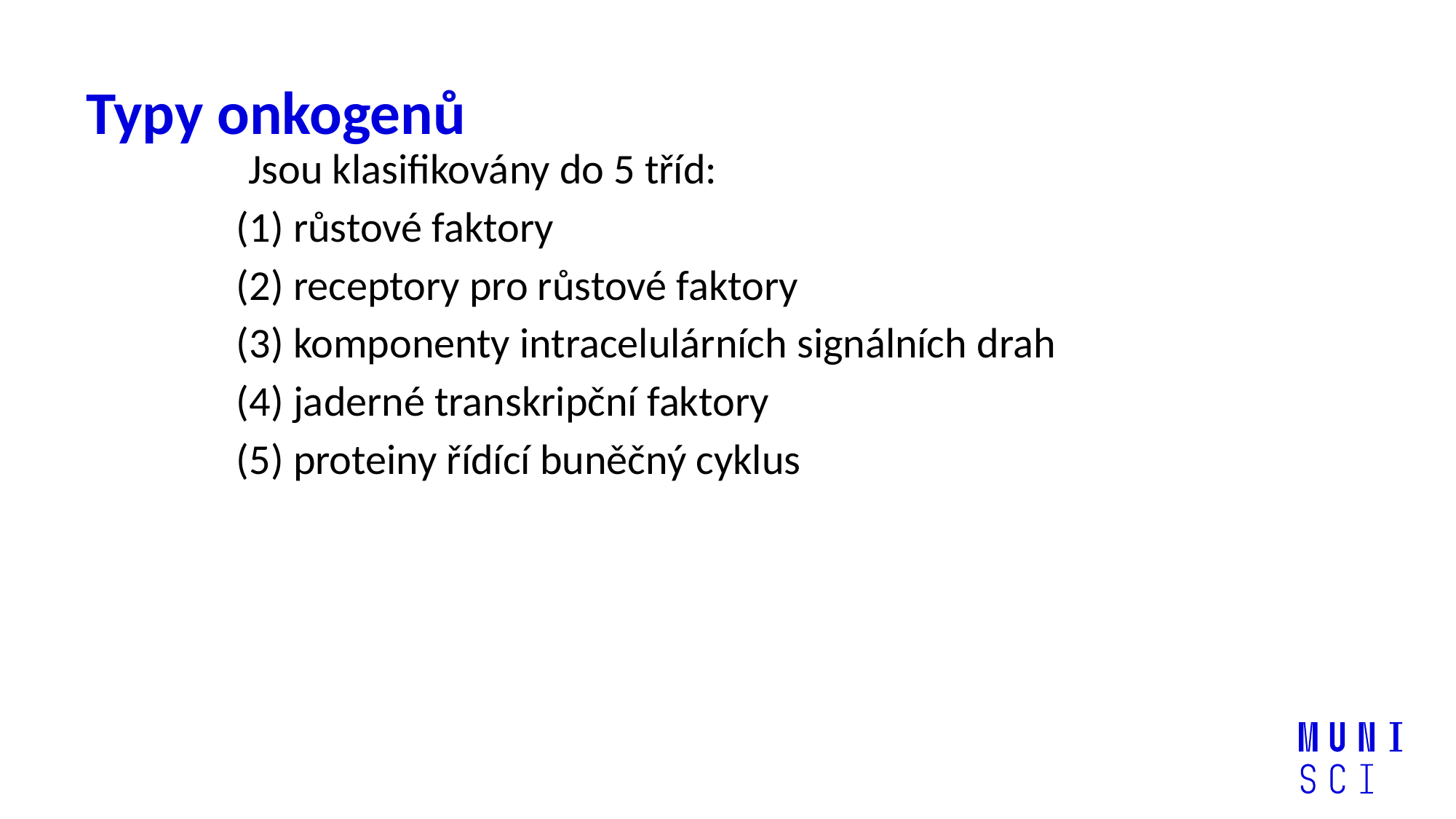

# Typy onkogenů
 Jsou klasifikovány do 5 tříd:
(1) růstové faktory
(2) receptory pro růstové faktory
(3) komponenty intracelulárních signálních drah
(4) jaderné transkripční faktory
(5) proteiny řídící buněčný cyklus